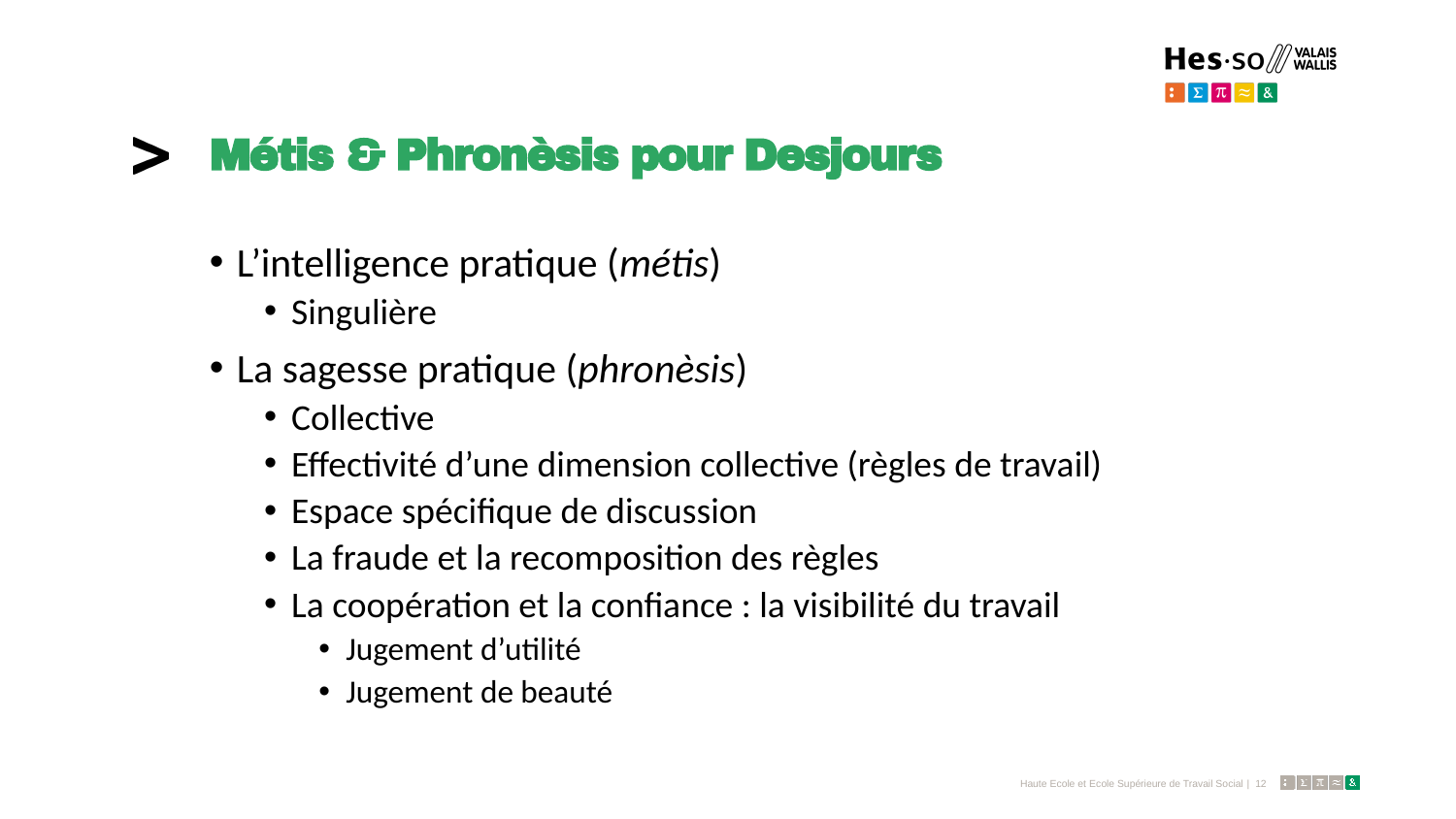

# Métis & Phronèsis pour Desjours
L’intelligence pratique (métis)
Singulière
La sagesse pratique (phronèsis)
Collective
Effectivité d’une dimension collective (règles de travail)
Espace spécifique de discussion
La fraude et la recomposition des règles
La coopération et la confiance : la visibilité du travail
Jugement d’utilité
Jugement de beauté